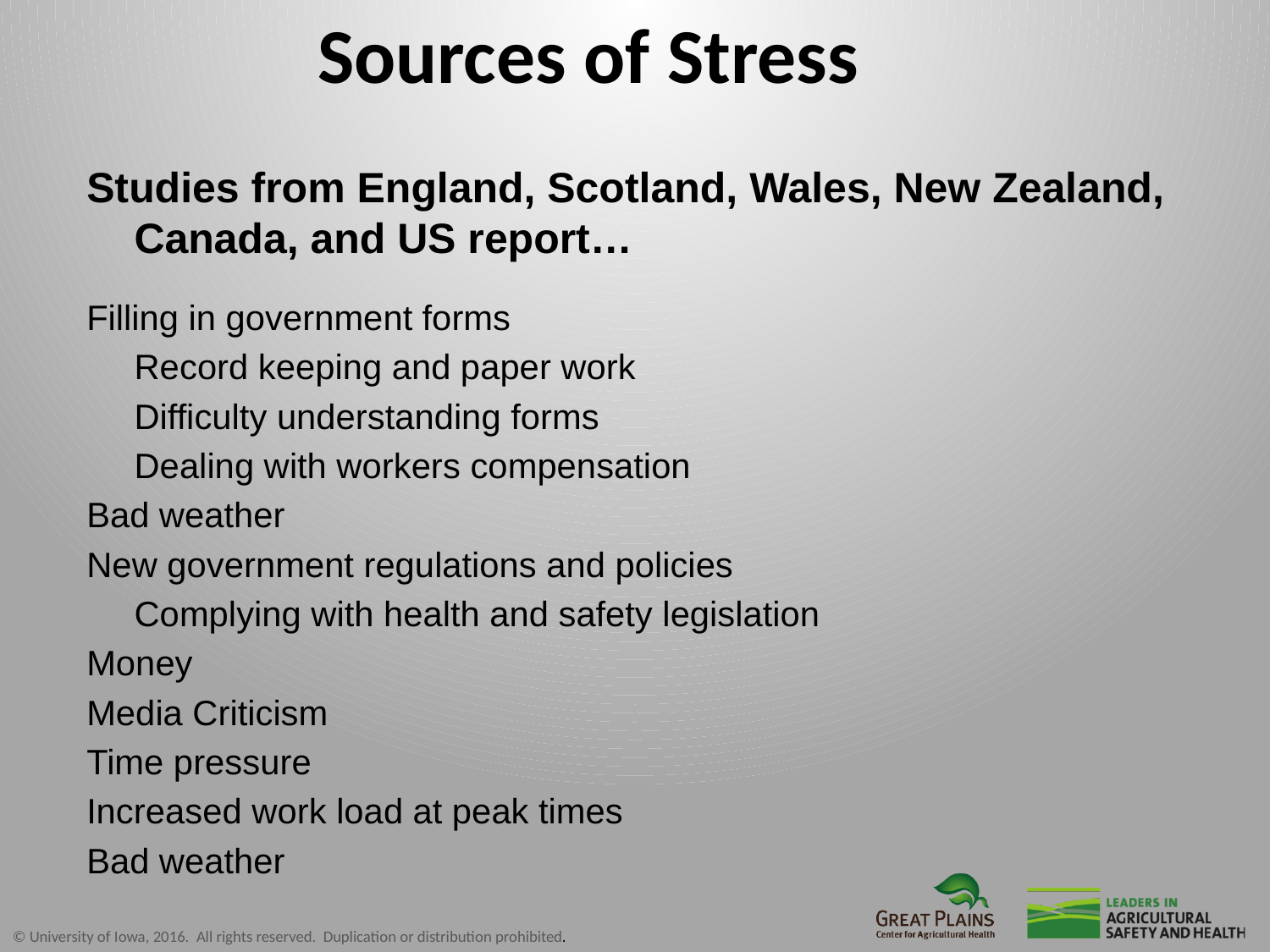

# Sources of Stress
Studies from England, Scotland, Wales, New Zealand, Canada, and US report…

Filling in government forms
	Record keeping and paper work
	Difficulty understanding forms
	Dealing with workers compensation
Bad weather
New government regulations and policies
	Complying with health and safety legislation
Money
Media Criticism
Time pressure
Increased work load at peak times
Bad weather